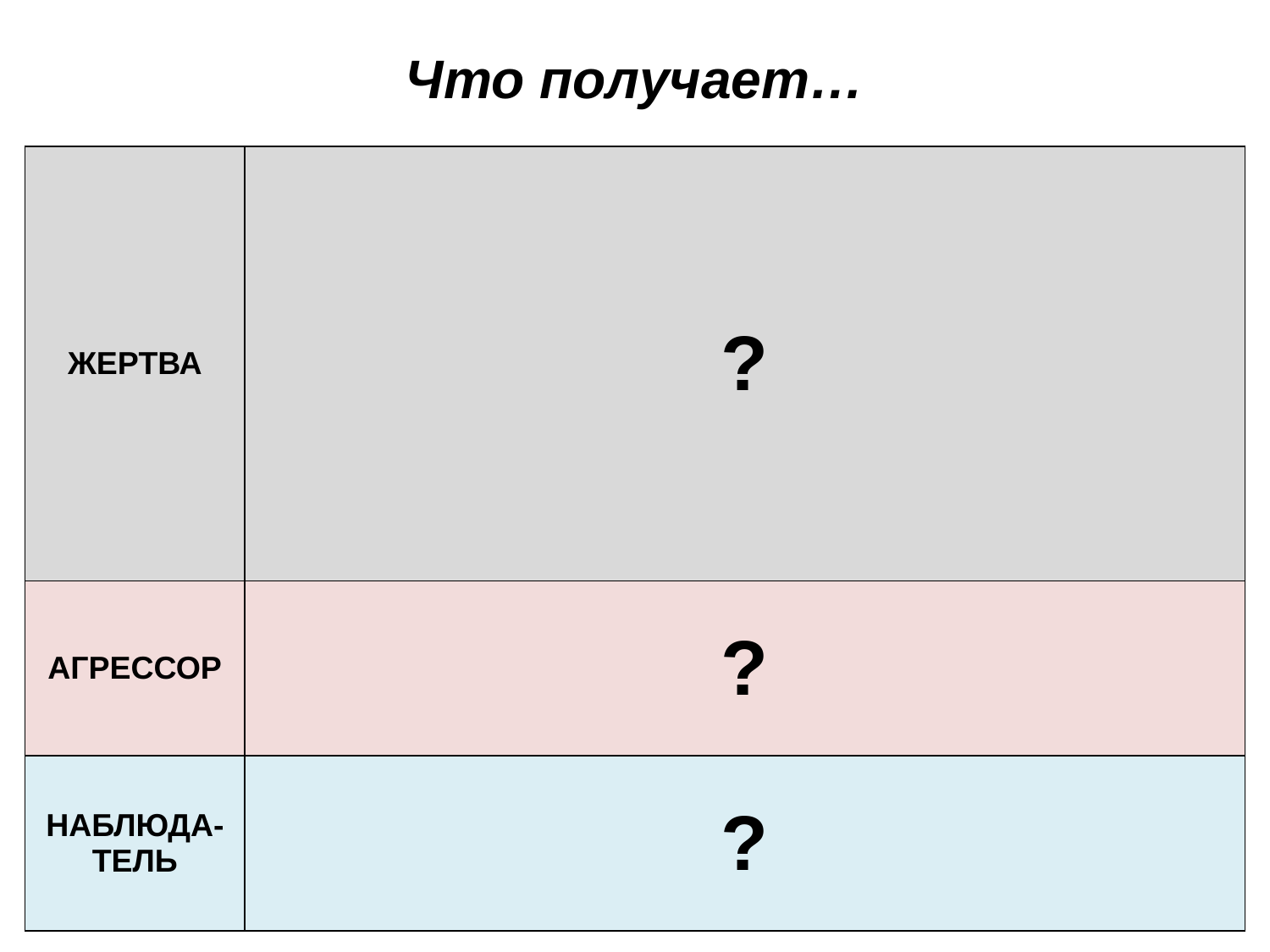

# Что получает…
| ЖЕРТВА | ? |
| --- | --- |
| АГРЕССОР | ? |
| НАБЛЮДА-ТЕЛЬ | ? |